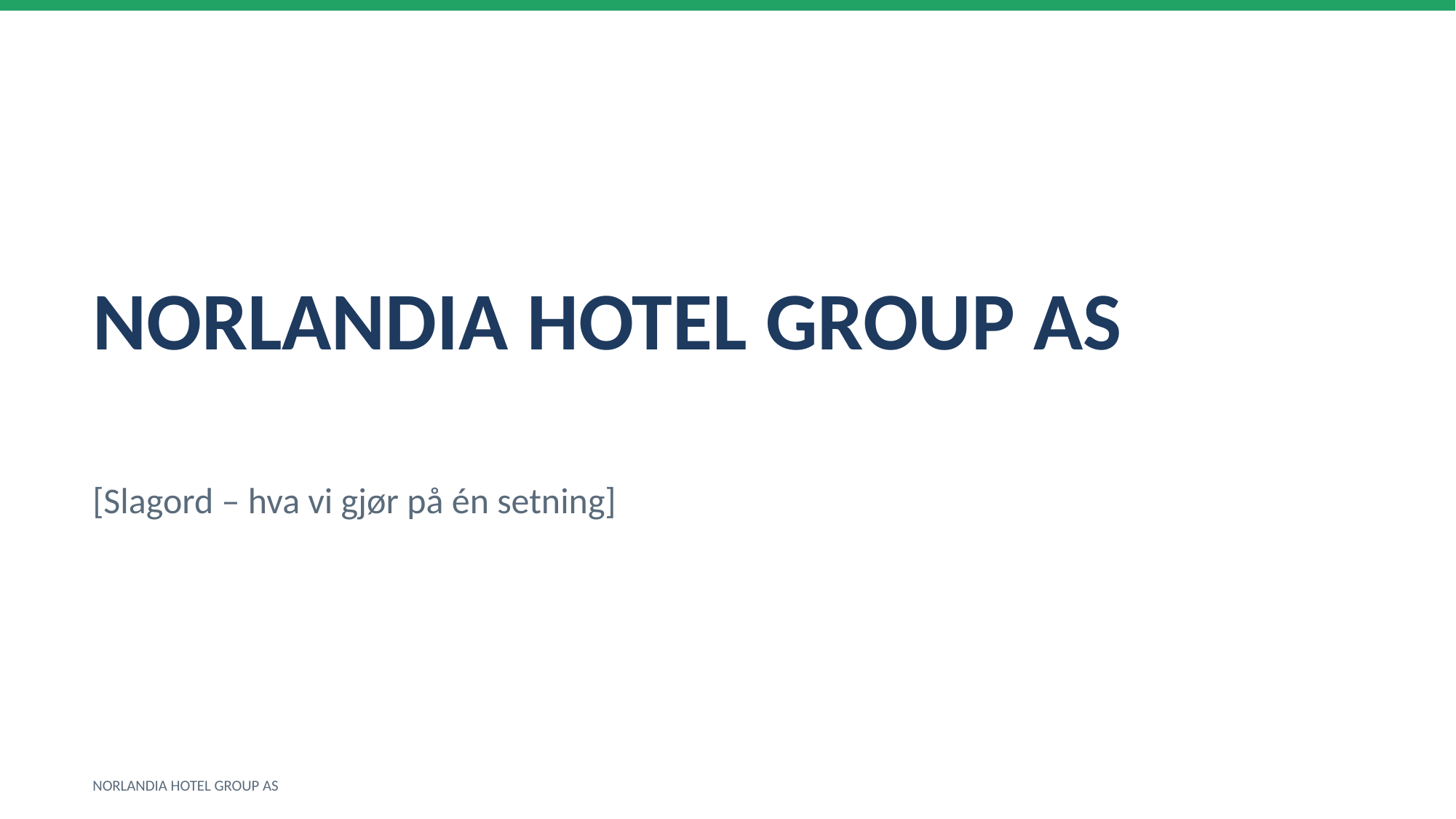

NORLANDIA HOTEL GROUP AS
[Slagord – hva vi gjør på én setning]
NORLANDIA HOTEL GROUP AS